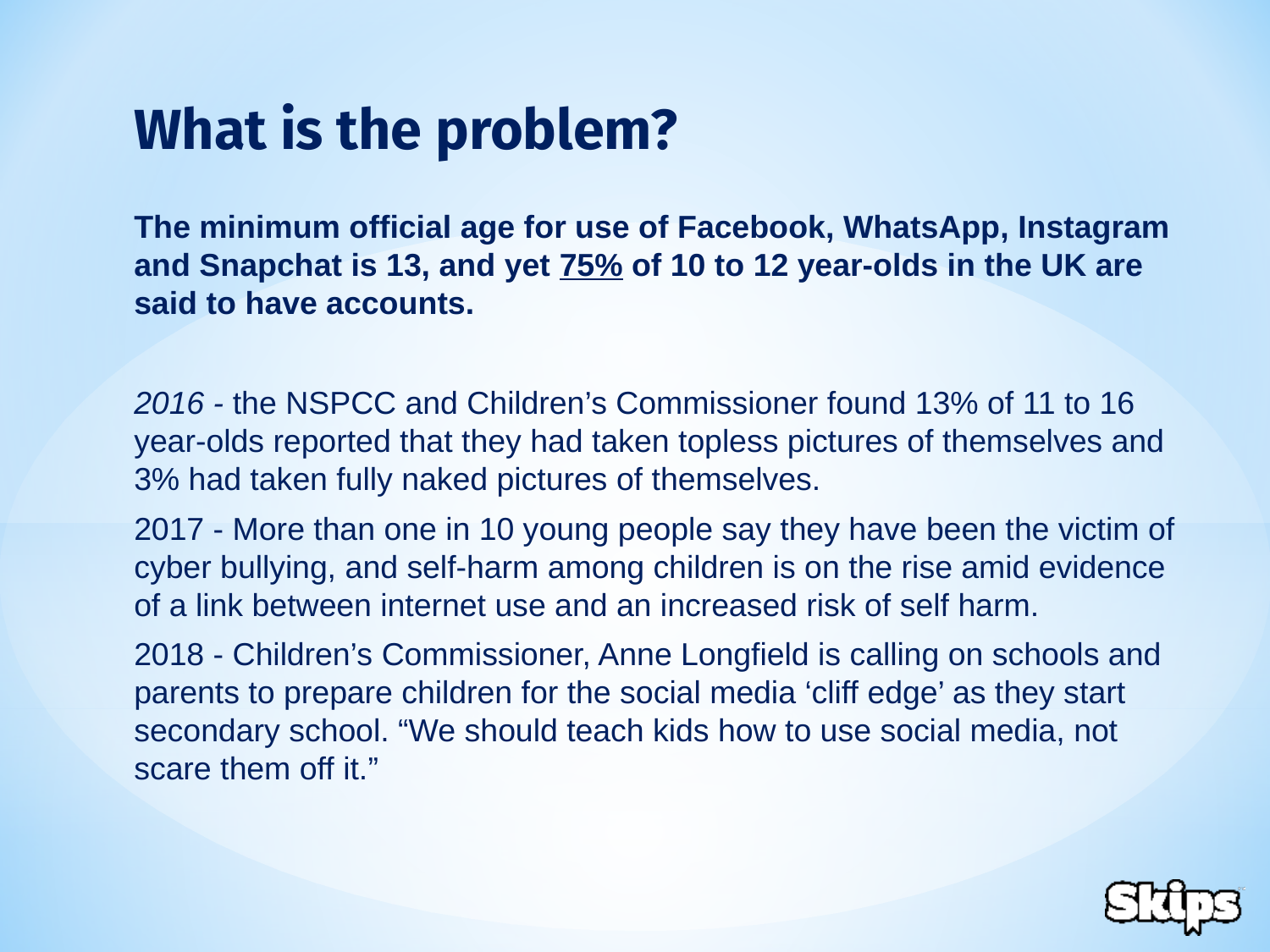

What is the problem?

The minimum official age for use of Facebook, WhatsApp, Instagram and Snapchat is 13, and yet 75% of 10 to 12 year-olds in the UK are said to have accounts.

2016 - the NSPCC and Children’s Commissioner found 13% of 11 to 16 year-olds reported that they had taken topless pictures of themselves and 3% had taken fully naked pictures of themselves.
2017 - More than one in 10 young people say they have been the victim of cyber bullying, and self-harm among children is on the rise amid evidence of a link between internet use and an increased risk of self harm.
2018 - Children’s Commissioner, Anne Longfield is calling on schools and parents to prepare children for the social media ‘cliff edge’ as they start secondary school. “We should teach kids how to use social media, not scare them off it.”